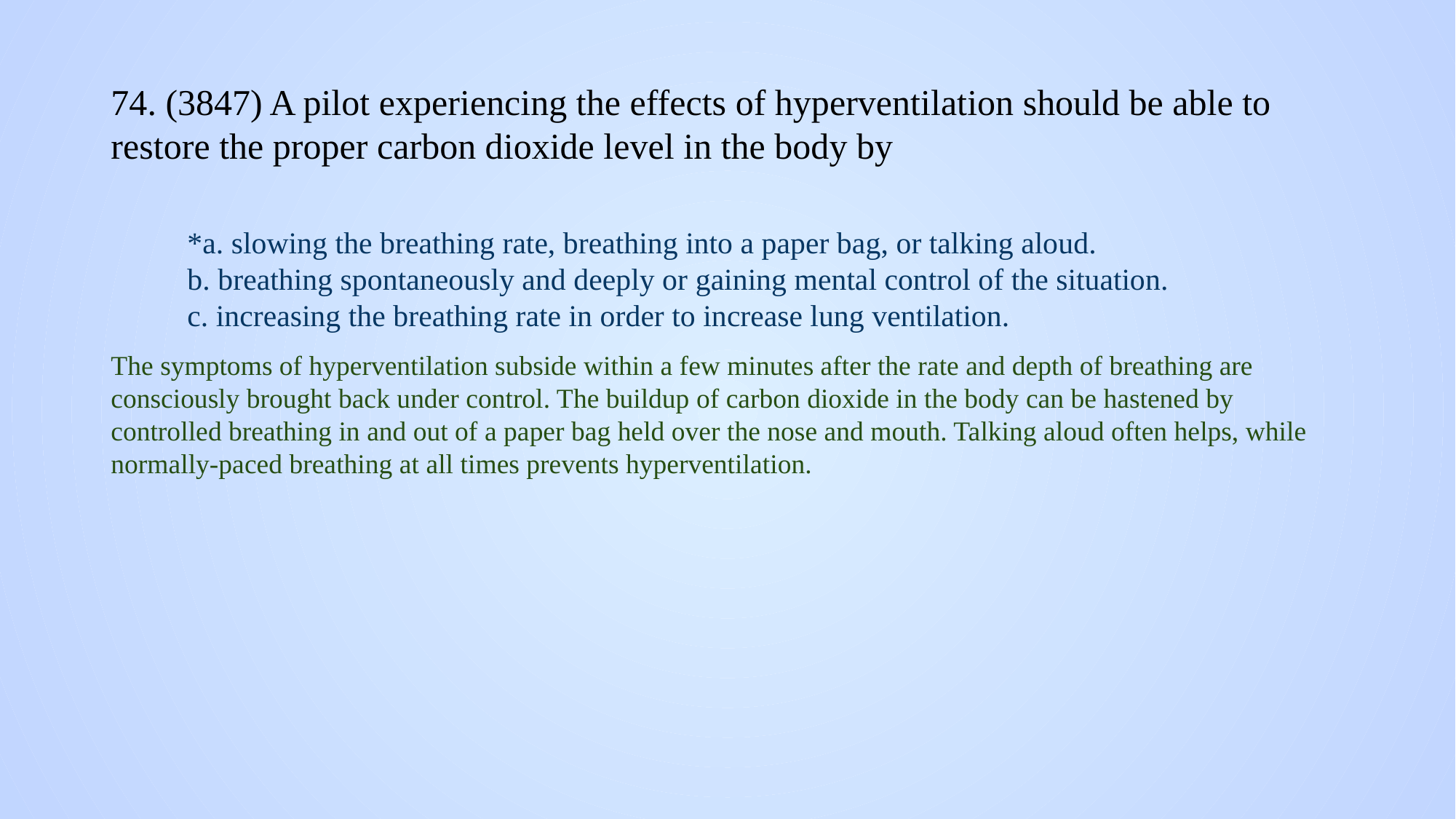

# 74. (3847) A pilot experiencing the effects of hyperventilation should be able to restore the proper carbon dioxide level in the body by
*a. slowing the breathing rate, breathing into a paper bag, or talking aloud.
b. breathing spontaneously and deeply or gaining mental control of the situation.
c. increasing the breathing rate in order to increase lung ventilation.
The symptoms of hyperventilation subside within a few minutes after the rate and depth of breathing are consciously brought back under control. The buildup of carbon dioxide in the body can be hastened by controlled breathing in and out of a paper bag held over the nose and mouth. Talking aloud often helps, while normally-paced breathing at all times prevents hyperventilation.